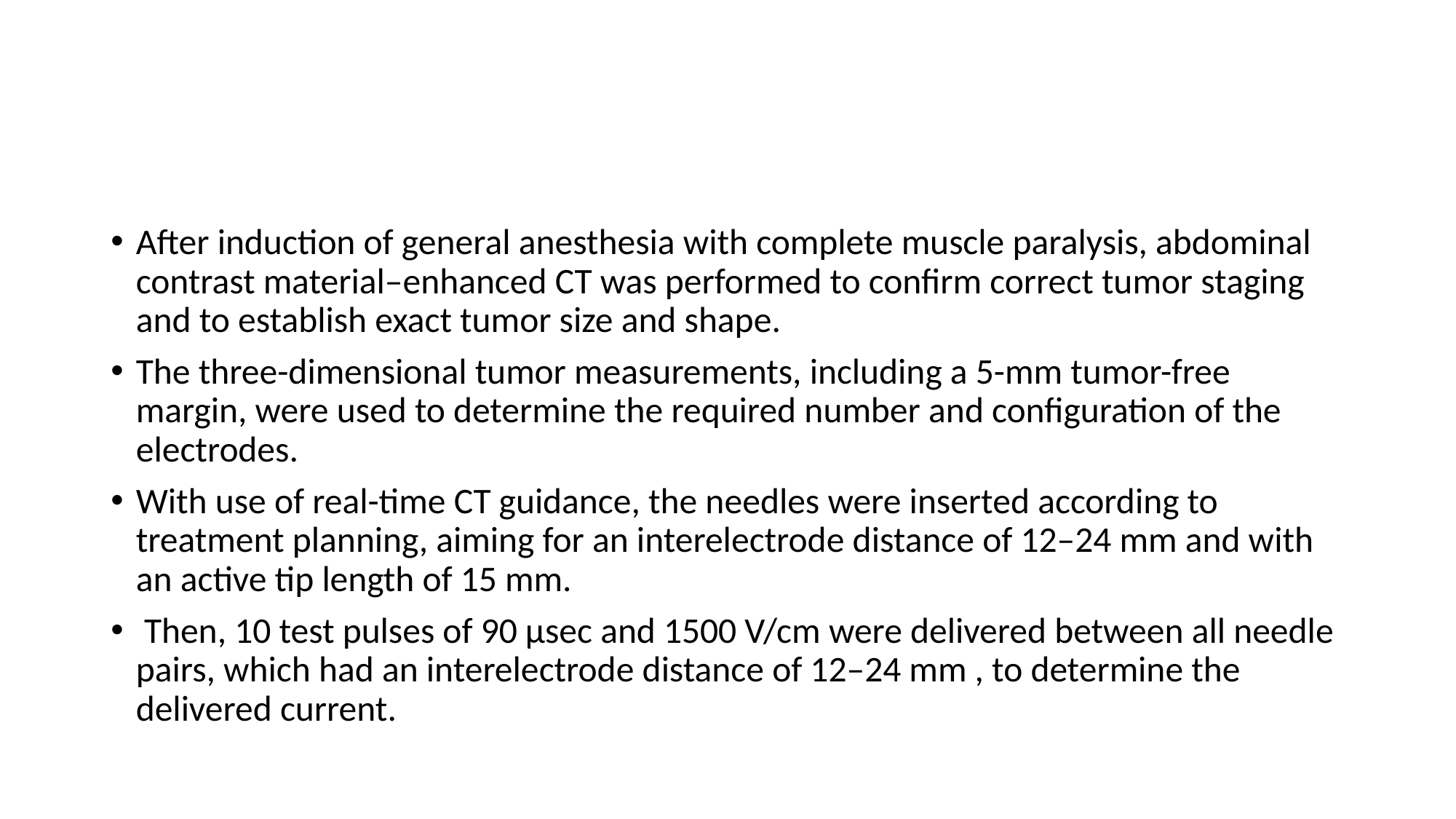

#
After induction of general anesthesia with complete muscle paralysis, abdominal contrast material–enhanced CT was performed to confirm correct tumor staging and to establish exact tumor size and shape.
The three-dimensional tumor measurements, including a 5-mm tumor-free margin, were used to determine the required number and configuration of the electrodes.
With use of real-time CT guidance, the needles were inserted according to treatment planning, aiming for an interelectrode distance of 12–24 mm and with an active tip length of 15 mm.
 Then, 10 test pulses of 90 µsec and 1500 V/cm were delivered between all needle pairs, which had an interelectrode distance of 12–24 mm , to determine the delivered current.